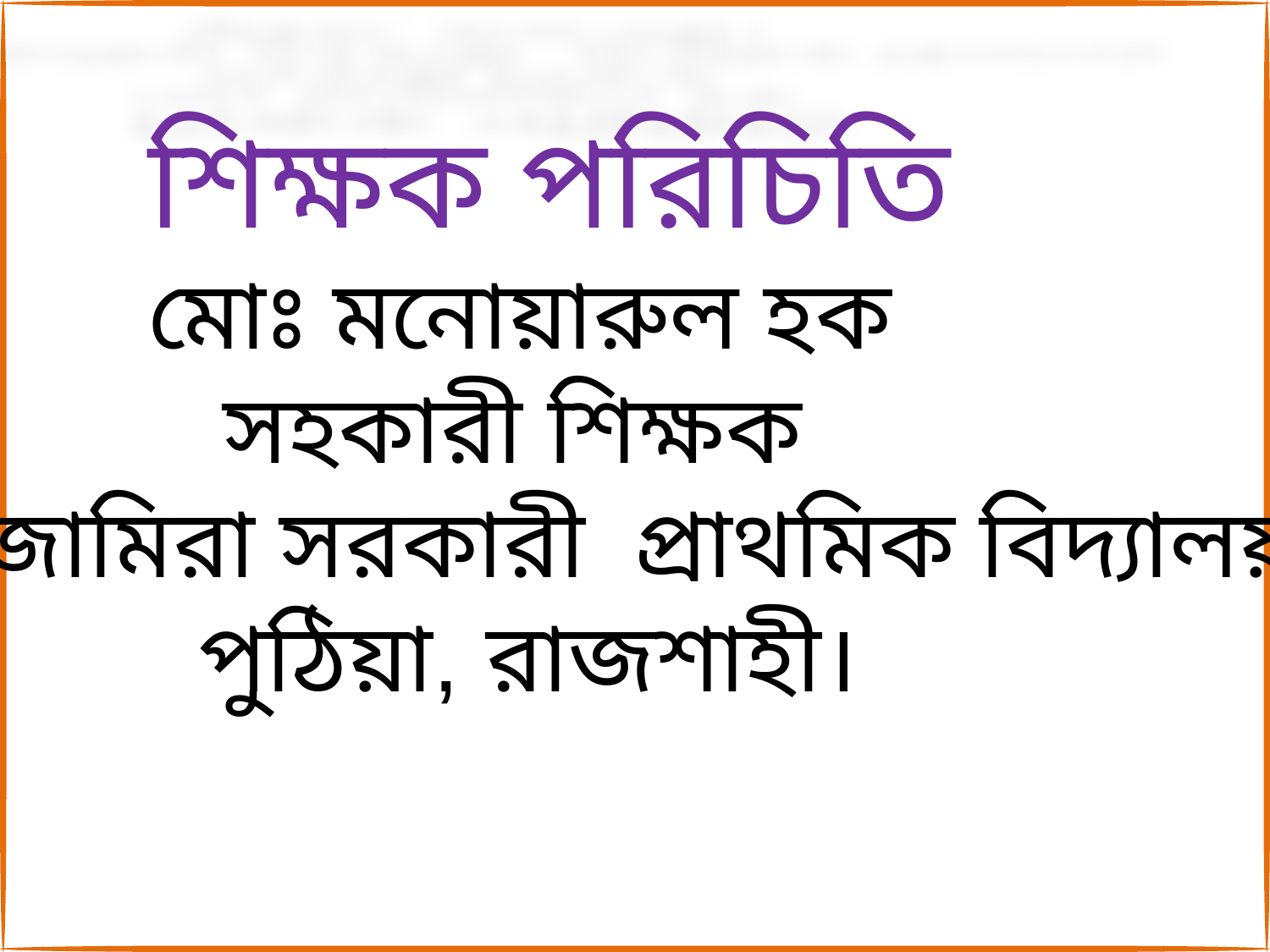

শিক্ষক পরিচিতি
       মোঃ মনোয়ারুল হক
          সহকারী শিক্ষক
জামিরা সরকারী  প্রাথমিক বিদ্যালয়
         পুঠিয়া, রাজশাহী।